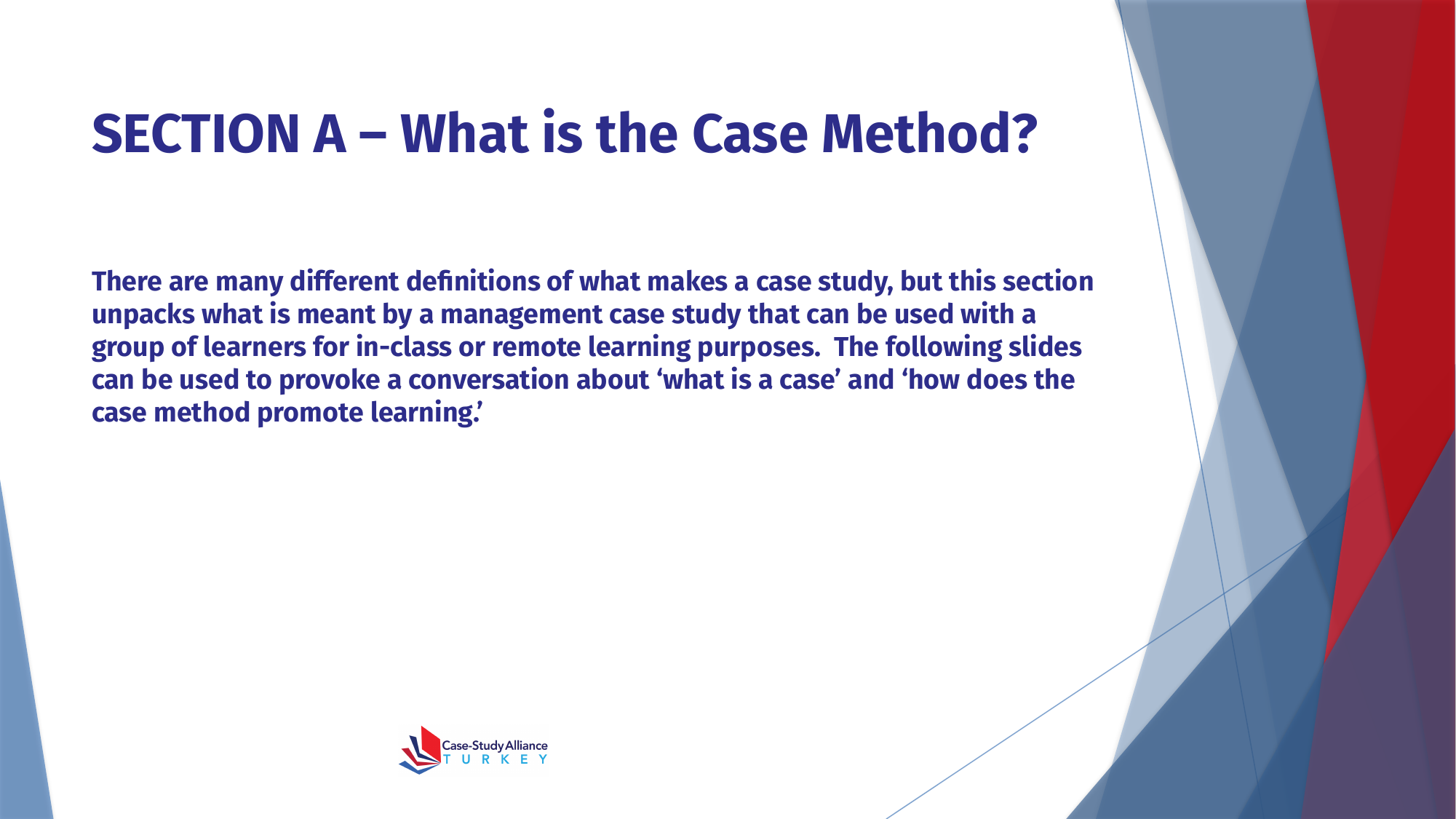

# SECTION A – What is the Case Method?
There are many different definitions of what makes a case study, but this section unpacks what is meant by a management case study that can be used with a group of learners for in-class or remote learning purposes.  The following slides can be used to provoke a conversation about ‘what is a case’ and ‘how does the case method promote learning.’
2